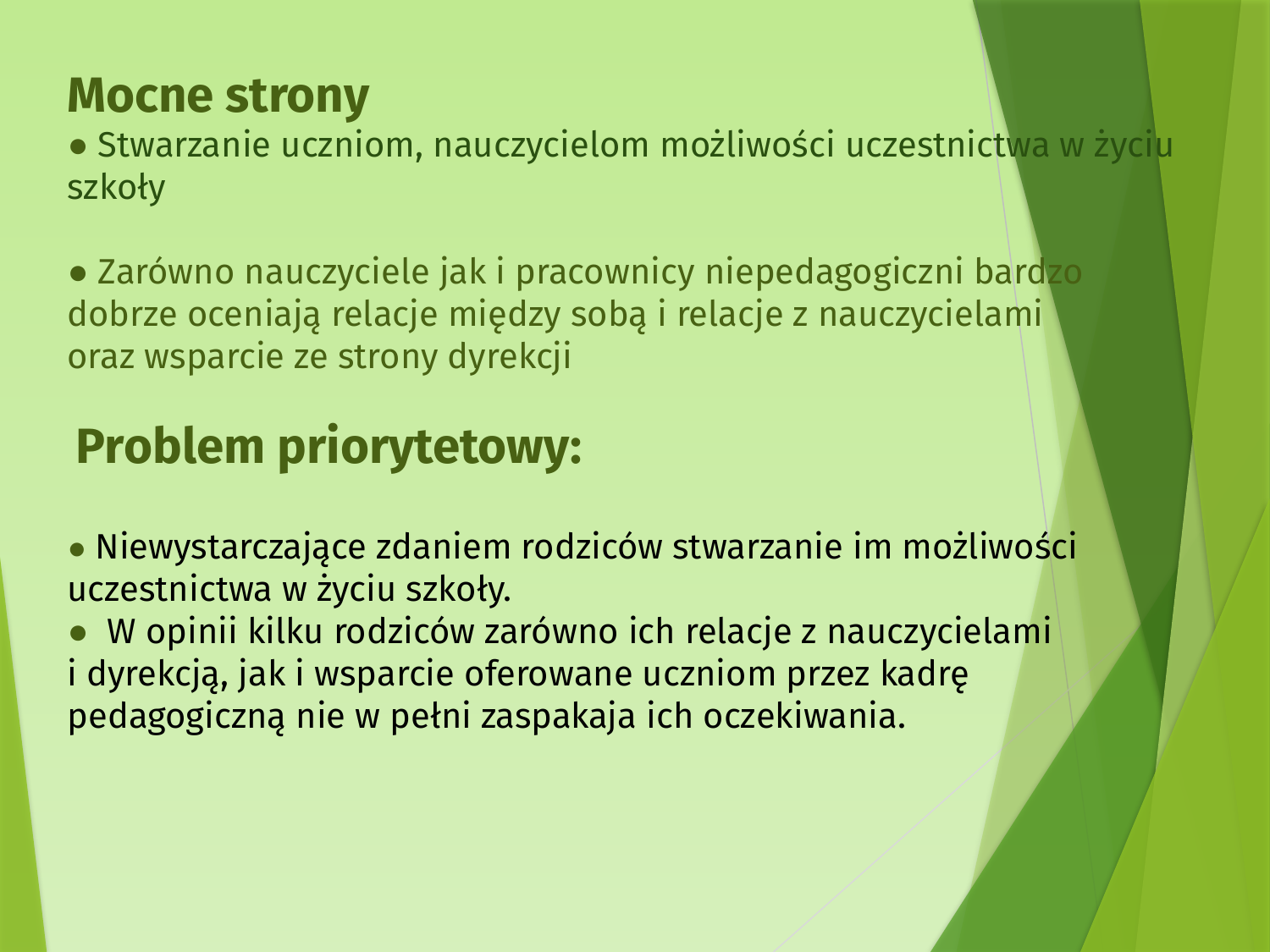

Mocne strony
● Stwarzanie uczniom, nauczycielom możliwości uczestnictwa w życiu szkoły

● Zarówno nauczyciele jak i pracownicy niepedagogiczni bardzo dobrze oceniają relacje między sobą i relacje z nauczycielami
oraz wsparcie ze strony dyrekcji
 Problem priorytetowy:
● Niewystarczające zdaniem rodziców stwarzanie im możliwości uczestnictwa w życiu szkoły.
●  W opinii kilku rodziców zarówno ich relacje z nauczycielami
i dyrekcją, jak i wsparcie oferowane uczniom przez kadrę pedagogiczną nie w pełni zaspakaja ich oczekiwania.